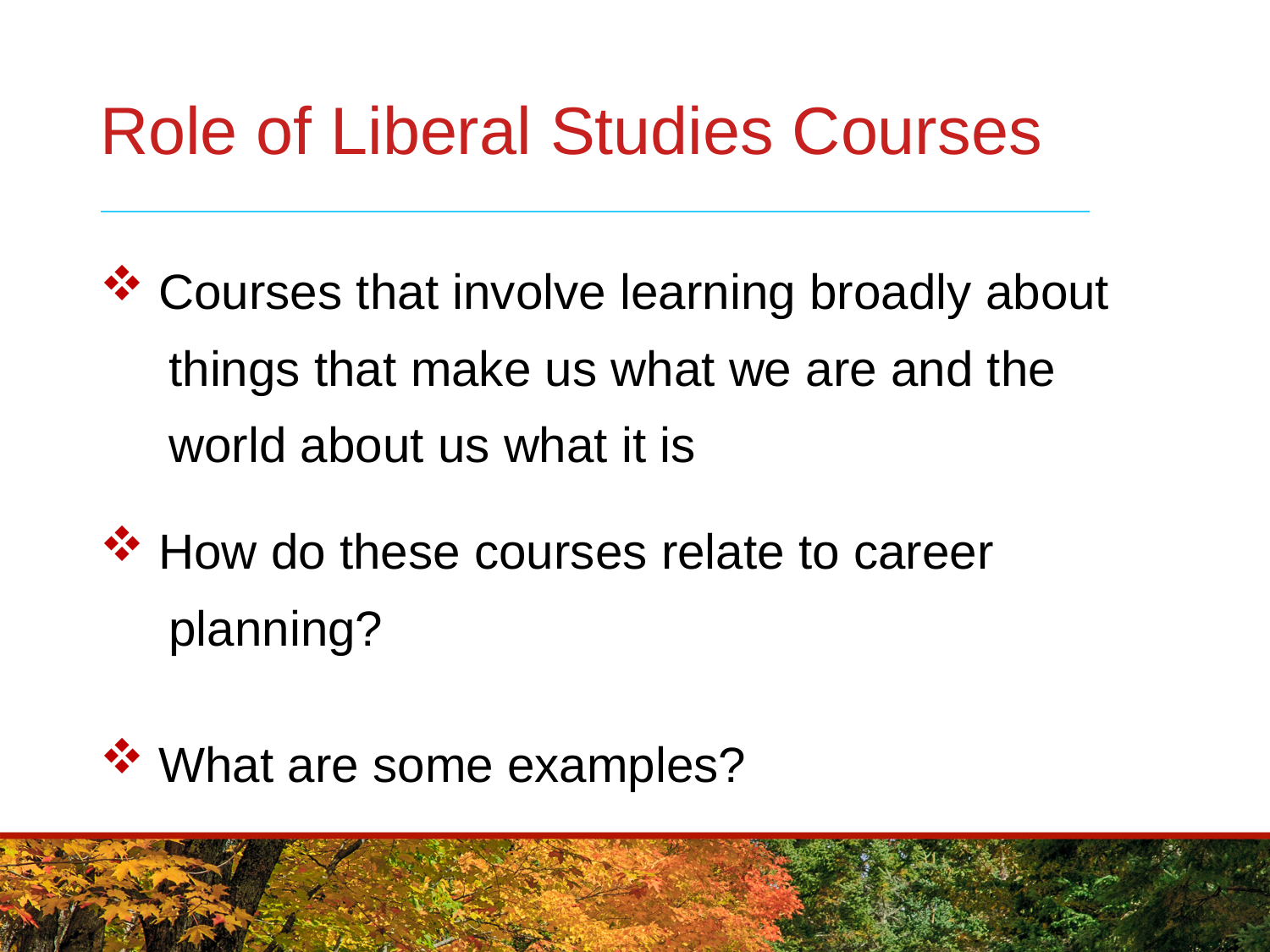

# Role of Liberal Studies Courses
 Courses that involve learning broadly about
     things that make us what we are and the
     world about us what it is
 How do these courses relate to career
     planning?
 What are some examples?